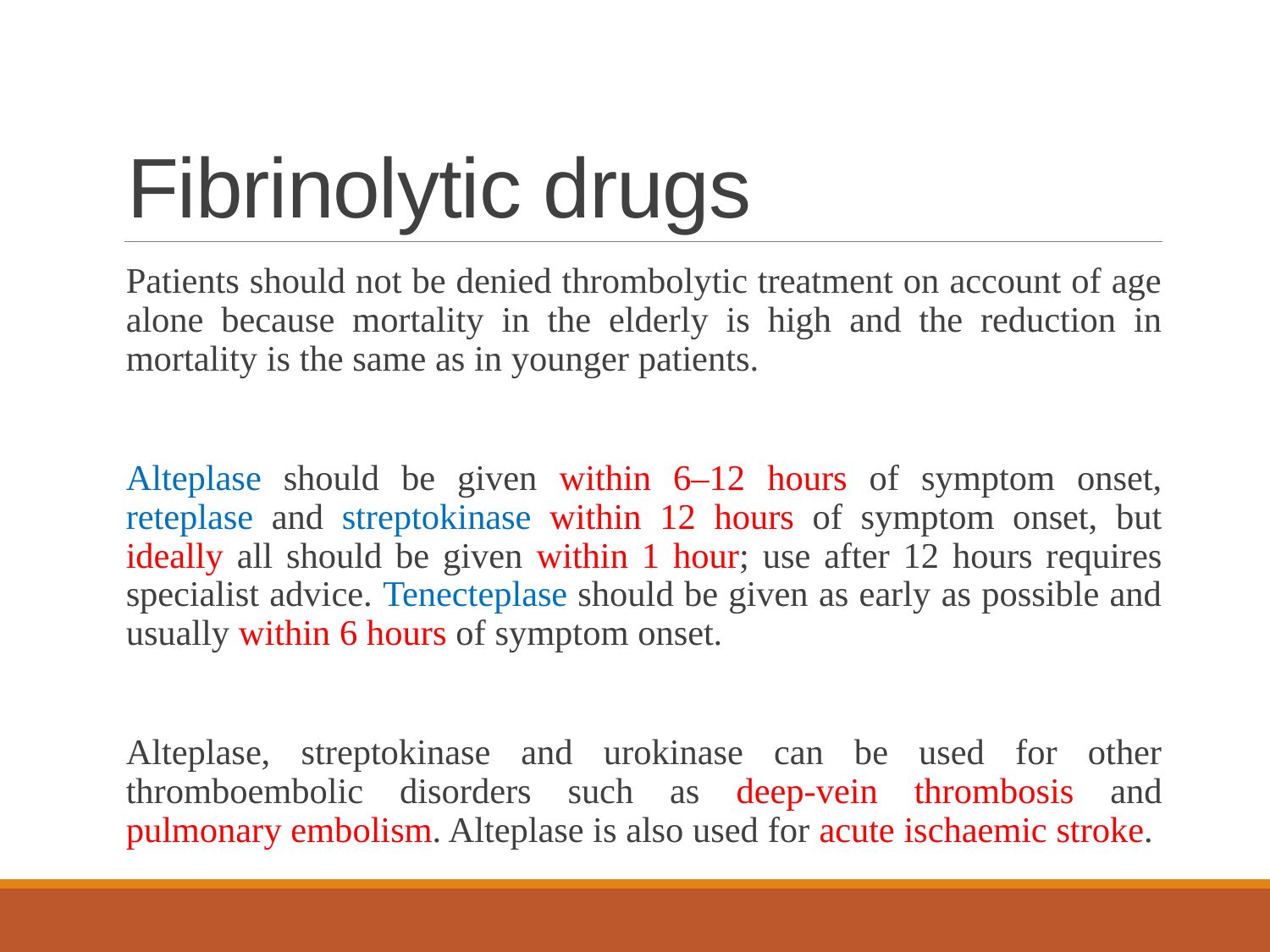

# Fibrinolytic drugs
Patients should not be denied thrombolytic treatment on account of age alone because mortality in the elderly is high and the reduction in mortality is the same as in younger patients.

Alteplase should be given within 6–12 hours of symptom onset, reteplase and streptokinase within 12 hours of symptom onset, but ideally all should be given within 1 hour; use after 12 hours requires specialist advice. Tenecteplase should be given as early as possible and usually within 6 hours of symptom onset.

Alteplase, streptokinase and urokinase can be used for other thromboembolic disorders such as deep-vein thrombosis and pulmonary embolism. Alteplase is also used for acute ischaemic stroke.